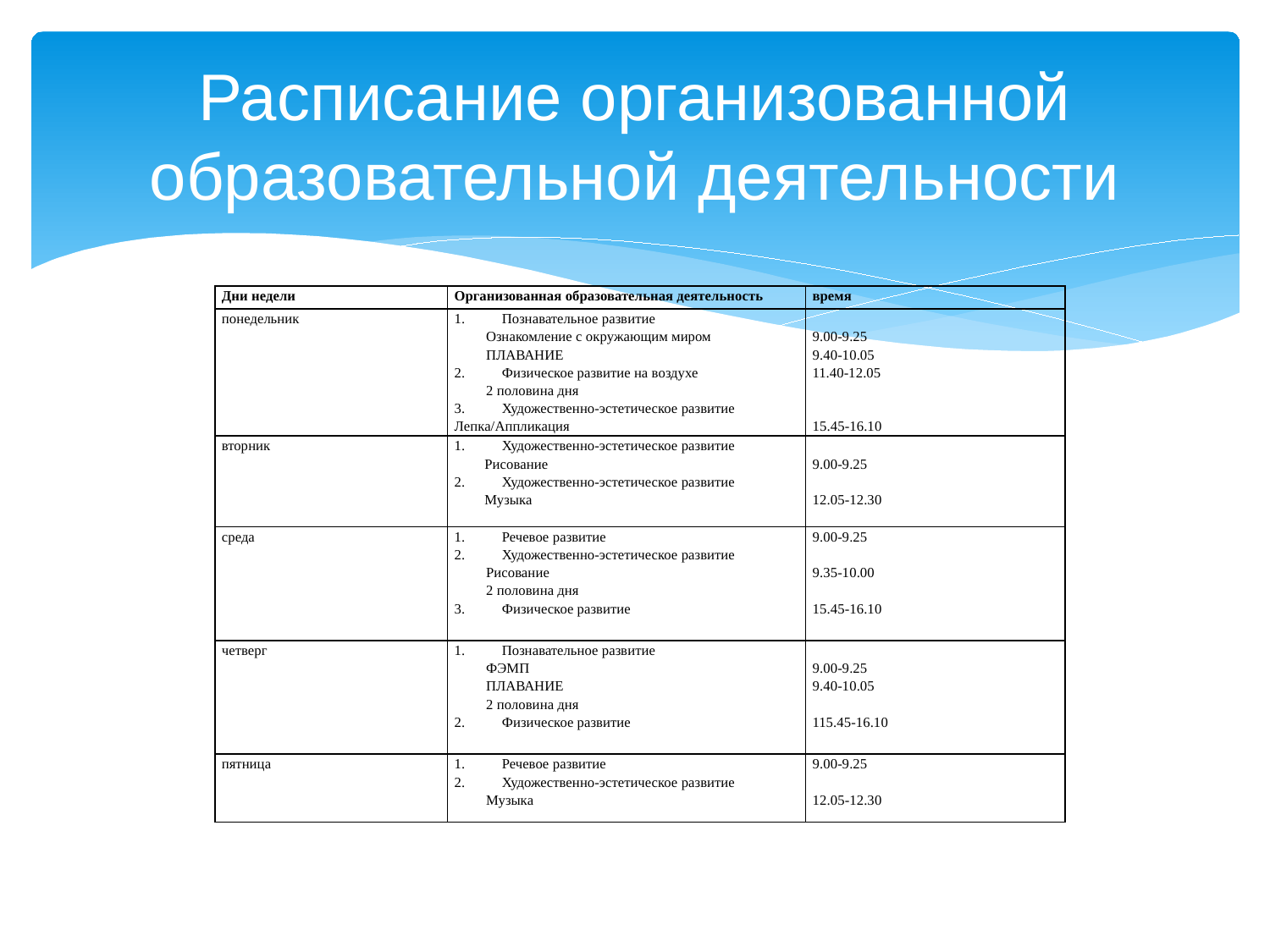

# Расписание организованной образовательной деятельности
| Дни недели | Организованная образовательная деятельность | время |
| --- | --- | --- |
| понедельник | Познавательное развитие Ознакомление с окружающим миром ПЛАВАНИЕ Физическое развитие на воздухе 2 половина дня Художественно-эстетическое развитие Лепка/Аппликация | 9.00-9.25 9.40-10.05 11.40-12.05     15.45-16.10 |
| вторник | Художественно-эстетическое развитие Рисование Художественно-эстетическое развитие Музыка | 9.00-9.25   12.05-12.30 |
| среда | Речевое развитие Художественно-эстетическое развитие Рисование 2 половина дня Физическое развитие | 9.00-9.25   9.35-10.00   15.45-16.10 |
| четверг | Познавательное развитие ФЭМП ПЛАВАНИЕ 2 половина дня Физическое развитие | 9.00-9.25 9.40-10.05   115.45-16.10 |
| пятница | Речевое развитие Художественно-эстетическое развитие Музыка | 9.00-9.25   12.05-12.30 |